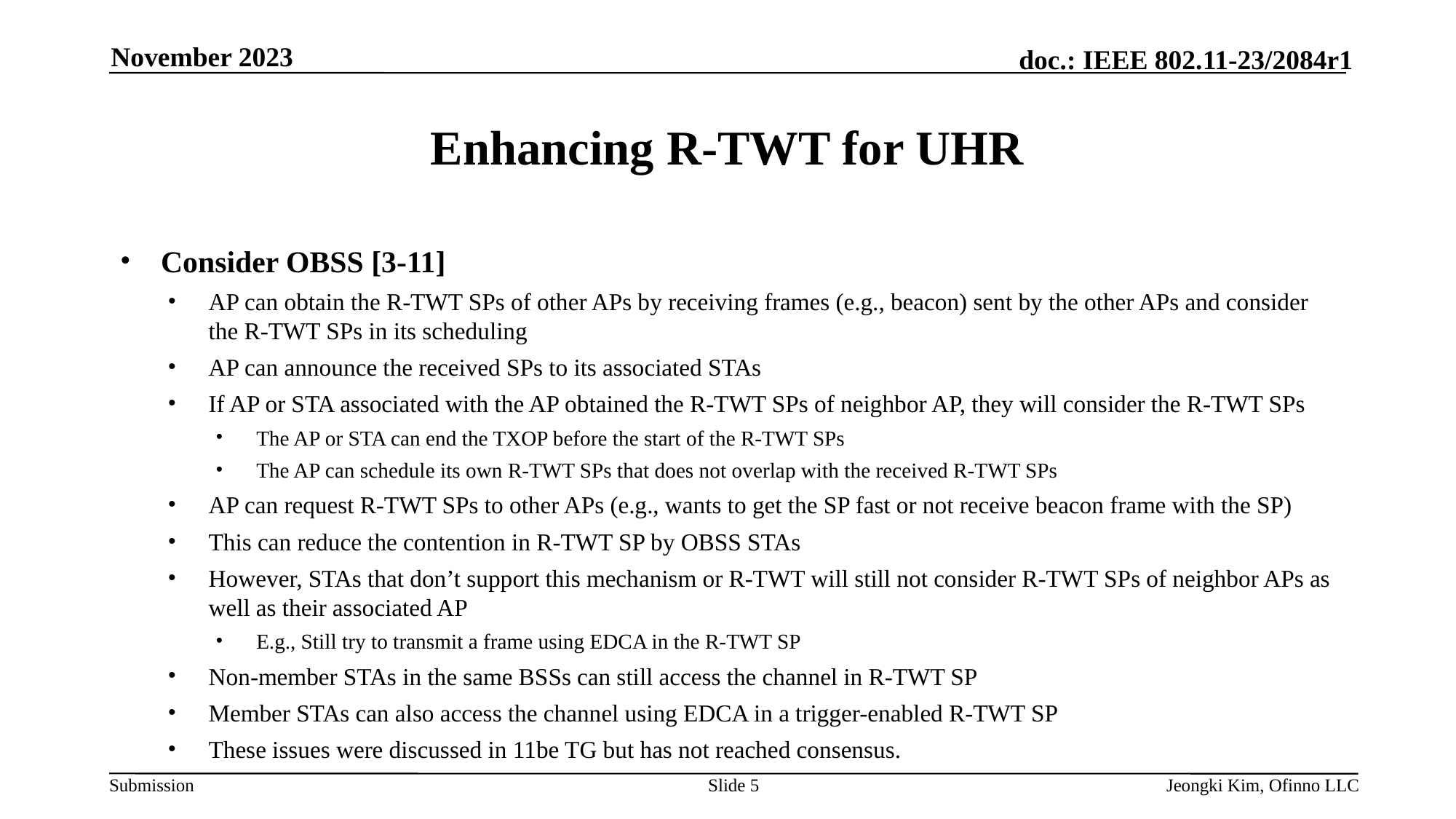

November 2023
# Enhancing R-TWT for UHR
Consider OBSS [3-11]
AP can obtain the R-TWT SPs of other APs by receiving frames (e.g., beacon) sent by the other APs and consider the R-TWT SPs in its scheduling
AP can announce the received SPs to its associated STAs
If AP or STA associated with the AP obtained the R-TWT SPs of neighbor AP, they will consider the R-TWT SPs
The AP or STA can end the TXOP before the start of the R-TWT SPs
The AP can schedule its own R-TWT SPs that does not overlap with the received R-TWT SPs
AP can request R-TWT SPs to other APs (e.g., wants to get the SP fast or not receive beacon frame with the SP)
This can reduce the contention in R-TWT SP by OBSS STAs
However, STAs that don’t support this mechanism or R-TWT will still not consider R-TWT SPs of neighbor APs as well as their associated AP
E.g., Still try to transmit a frame using EDCA in the R-TWT SP
Non-member STAs in the same BSSs can still access the channel in R-TWT SP
Member STAs can also access the channel using EDCA in a trigger-enabled R-TWT SP
These issues were discussed in 11be TG but has not reached consensus.
Slide 5
Jeongki Kim, Ofinno LLC